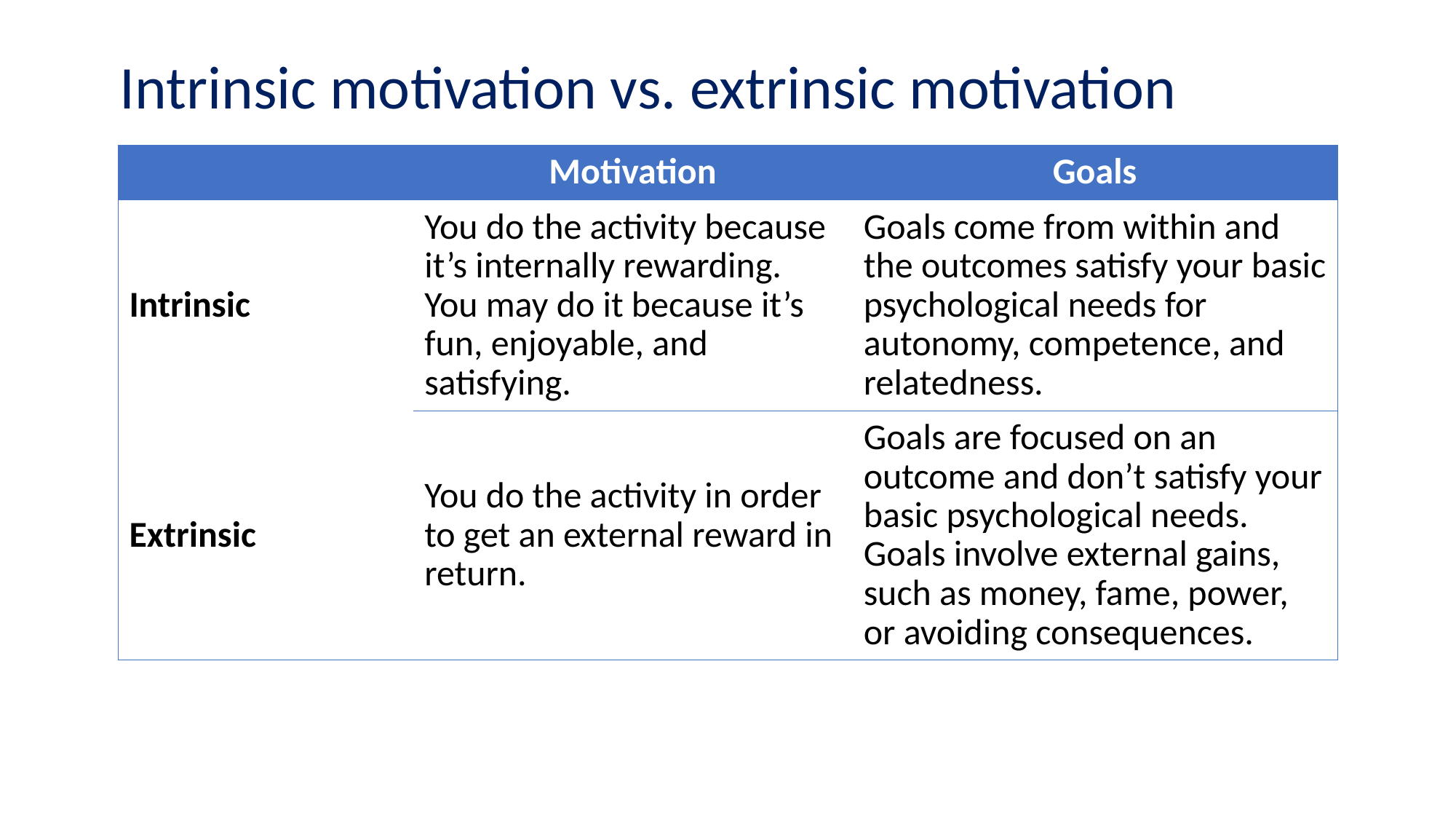

Intrinsic motivation vs. extrinsic motivation
|  | Motivation | Goals |
| --- | --- | --- |
| Intrinsic | You do the activity because it’s internally rewarding. You may do it because it’s fun, enjoyable, and satisfying. | Goals come from within and the outcomes satisfy your basic psychological needs for autonomy, competence, and relatedness. |
| Extrinsic | You do the activity in order to get an external reward in return. | Goals are focused on an outcome and don’t satisfy your basic psychological needs. Goals involve external gains, such as money, fame, power, or avoiding consequences. |